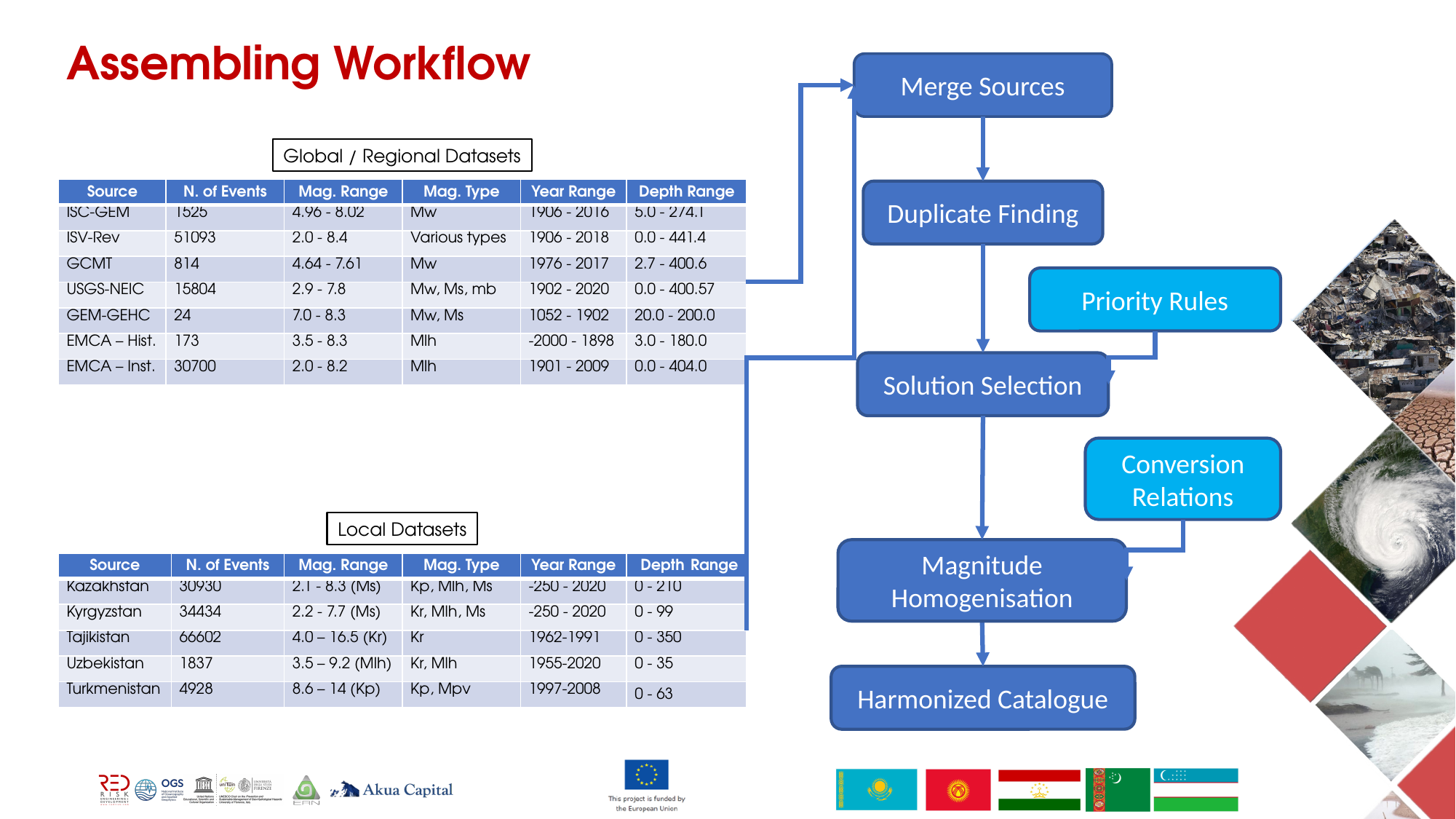

Assembling Workflow
Merge Sources
Global / Regional Datasets
| Source | N. of Events | Mag. Range | Mag. Type | Year Range | Depth Range |
| --- | --- | --- | --- | --- | --- |
| ISC-GEM | 1525 | 4.96 - 8.02 | Mw | 1906 - 2016 | 5.0 - 274.1 |
| ISV-Rev | 51093 | 2.0 - 8.4 | Various types | 1906 - 2018 | 0.0 - 441.4 |
| GCMT | 814 | 4.64 - 7.61 | Mw | 1976 - 2017 | 2.7 - 400.6 |
| USGS-NEIC | 15804 | 2.9 - 7.8 | Mw, Ms, mb | 1902 - 2020 | 0.0 - 400.57 |
| GEM-GEHC | 24 | 7.0 - 8.3 | Mw, Ms | 1052 - 1902 | 20.0 - 200.0 |
| EMCA – Hist. | 173 | 3.5 - 8.3 | Mlh | -2000 - 1898 | 3.0 - 180.0 |
| EMCA – Inst. | 30700 | 2.0 - 8.2 | Mlh | 1901 - 2009 | 0.0 - 404.0 |
Duplicate Finding
Priority Rules
Solution Selection
Conversion Relations
Local Datasets
Magnitude Homogenisation
| Source | N. of Events | Mag. Range | Mag. Type | Year Range | Depth Range |
| --- | --- | --- | --- | --- | --- |
| Kazakhstan | 30930 | 2.1 - 8.3 (Ms) | Kp, Mlh, Ms | -250 - 2020 | 0 - 210 |
| Kyrgyzstan | 34434 | 2.2 - 7.7 (Ms) | Kr, Mlh, Ms | -250 - 2020 | 0 - 99 |
| Tajikistan | 66602 | 4.0 – 16.5 (Kr) | Kr | 1962-1991 | 0 - 350 |
| Uzbekistan | 1837 | 3.5 – 9.2 (Mlh) | Kr, Mlh | 1955-2020 | 0 - 35 |
| Turkmenistan | 4928 | 8.6 – 14 (Kp) | Kp, Mpv | 1997-2008 | 0 - 63 |
Harmonized Catalogue